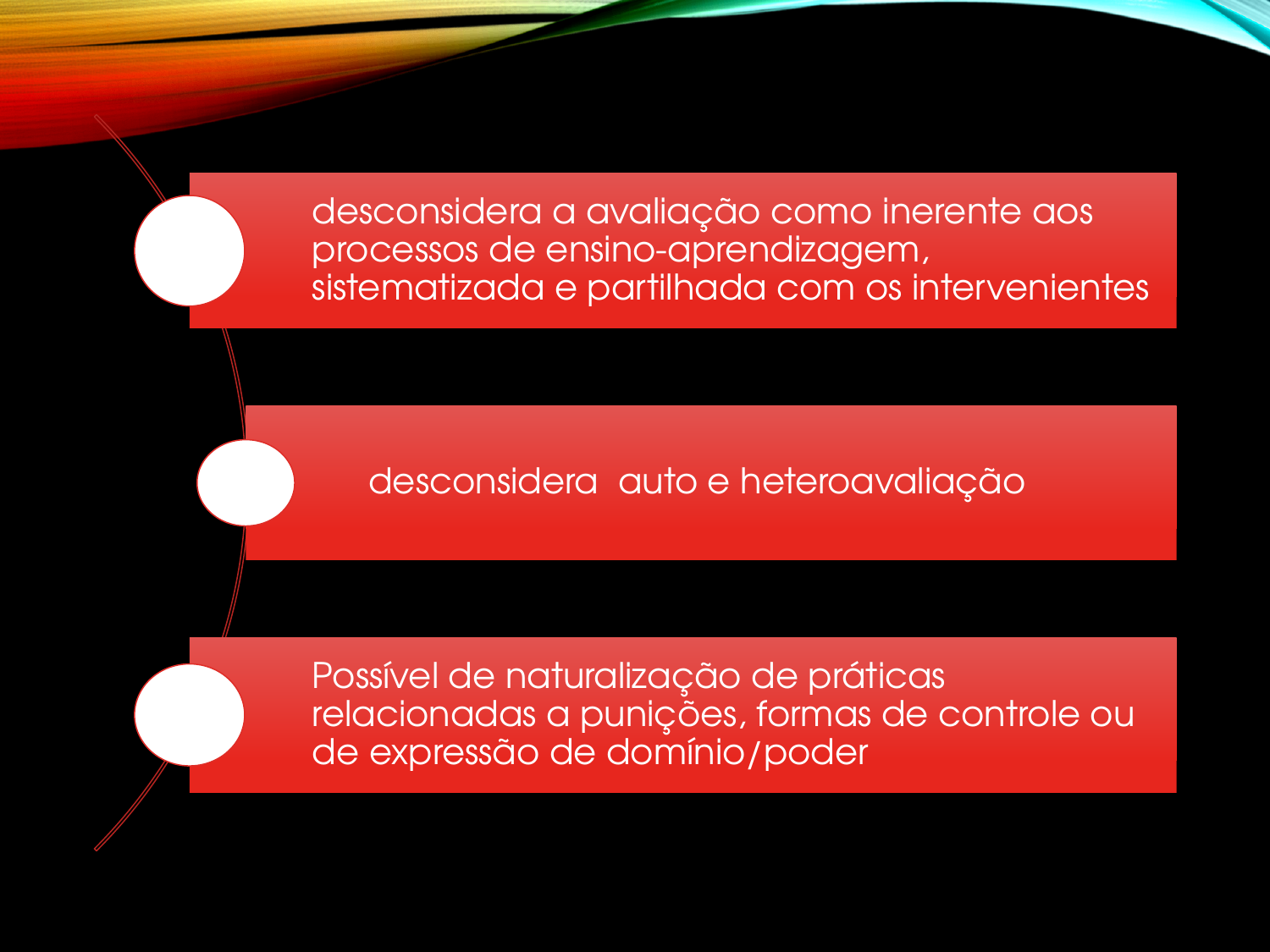

desconsidera a avaliação como inerente aos processos de ensino-aprendizagem, sistematizada e partilhada com os intervenientes
desconsidera  auto e heteroavaliação
Possível de naturalização de práticas relacionadas a punições, formas de controle ou de expressão de domínio/poder